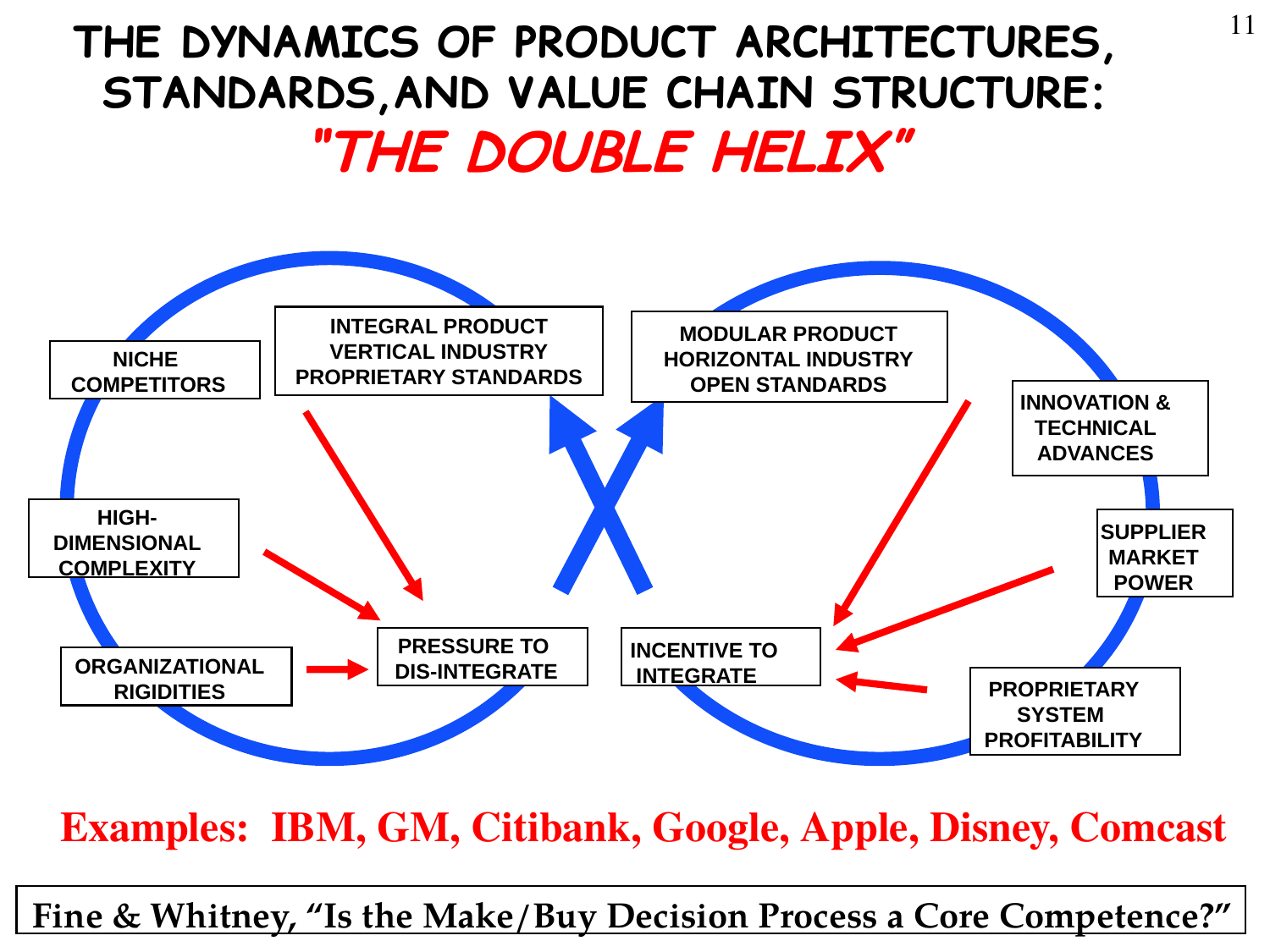

11
THE DYNAMICS OF PRODUCT ARCHITECTURES,
STANDARDS,AND VALUE CHAIN STRUCTURE:
“THE DOUBLE HELIX”

INTEGRAL PRODUCT
VERTICAL INDUSTRY
PROPRIETARY STANDARDS

MODULAR PRODUCT
HORIZONTAL INDUSTRY
OPEN STANDARDS
NICHE
COMPETITORS

INNOVATION & TECHNICAL ADVANCES

HIGH-
DIMENSIONAL
COMPLEXITY

SUPPLIER
MARKET POWER

PRESSURE TO
DIS-INTEGRATE

INCENTIVE TO
 INTEGRATE
ORGANIZATIONAL
RIGIDITIES

PROPRIETARY SYSTEM
PROFITABILITY

Examples:  IBM, GM, Citibank, Google, Apple, Disney, Comcast

Fine & Whitney, “Is the Make/Buy Decision Process a Core Competence?”